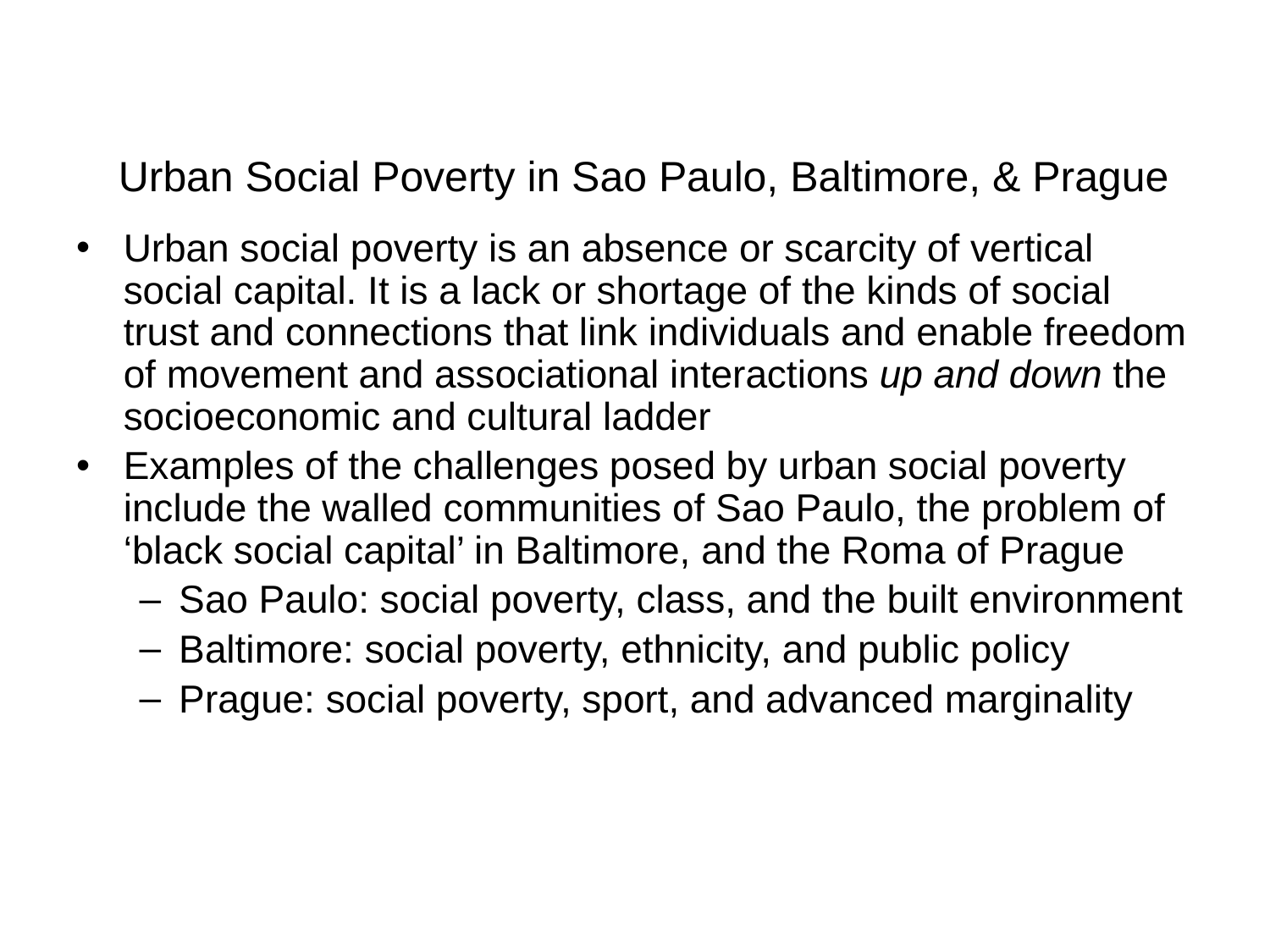

# Urban Social Poverty in Sao Paulo, Baltimore, & Prague
Urban social poverty is an absence or scarcity of vertical social capital. It is a lack or shortage of the kinds of social trust and connections that link individuals and enable freedom of movement and associational interactions up and down the socioeconomic and cultural ladder
Examples of the challenges posed by urban social poverty include the walled communities of Sao Paulo, the problem of ‘black social capital’ in Baltimore, and the Roma of Prague
Sao Paulo: social poverty, class, and the built environment
Baltimore: social poverty, ethnicity, and public policy
Prague: social poverty, sport, and advanced marginality